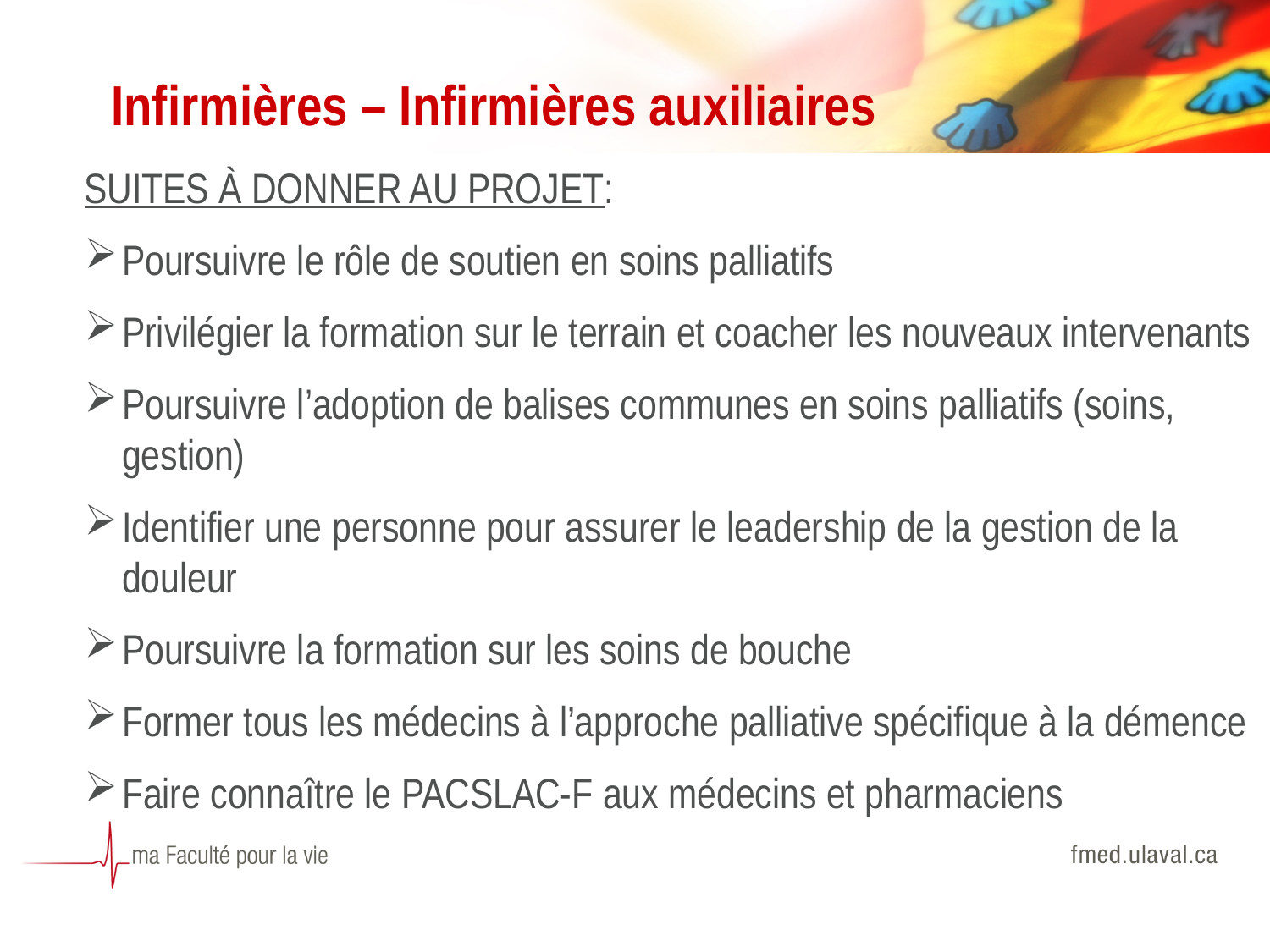

# Infirmières – Infirmières auxiliaires

SUITES À DONNER AU PROJET:
Poursuivre le rôle de soutien en soins palliatifs
Privilégier la formation sur le terrain et coacher les nouveaux intervenants
Poursuivre l’adoption de balises communes en soins palliatifs (soins, gestion)
Identifier une personne pour assurer le leadership de la gestion de la douleur
Poursuivre la formation sur les soins de bouche
Former tous les médecins à l’approche palliative spécifique à la démence
Faire connaître le PACSLAC-F aux médecins et pharmaciens
44